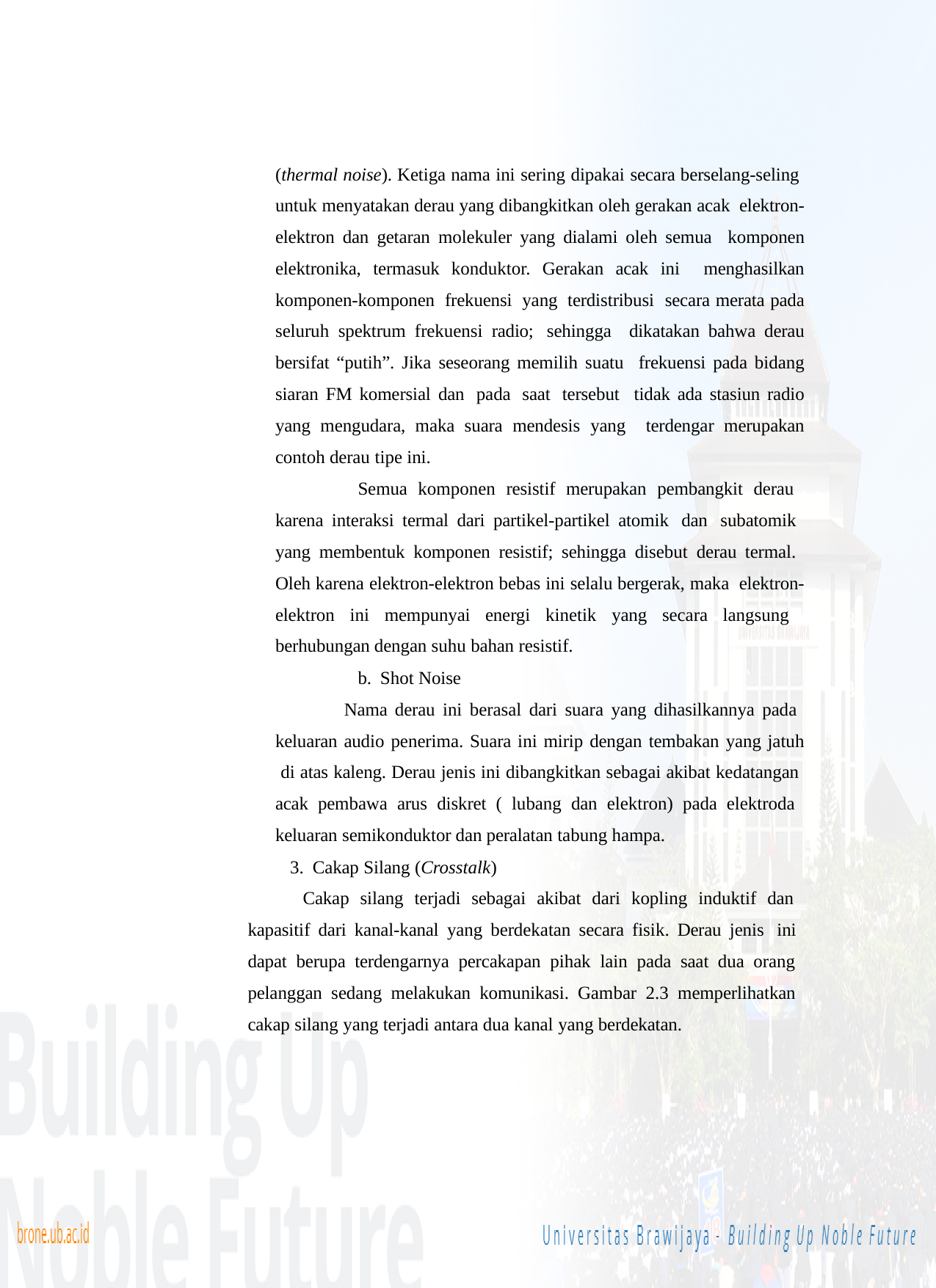

(thermal noise). Ketiga nama ini sering dipakai secara berselang-seling  untuk menyatakan derau yang dibangkitkan oleh gerakan acak  elektron-elektron dan getaran molekuler yang dialami oleh semua  komponen elektronika, termasuk konduktor. Gerakan acak ini  menghasilkan komponen-komponen frekuensi yang terdistribusi  secara merata pada seluruh spektrum frekuensi radio; sehingga  dikatakan bahwa derau bersifat “putih”. Jika seseorang memilih suatu  frekuensi pada bidang siaran FM komersial dan pada saat tersebut  tidak ada stasiun radio yang mengudara, maka suara mendesis yang  terdengar merupakan contoh derau tipe ini.
Semua komponen resistif merupakan pembangkit derau  karena interaksi termal dari partikel-partikel atomik dan subatomik  yang membentuk komponen resistif; sehingga disebut derau termal.  Oleh karena elektron-elektron bebas ini selalu bergerak, maka  elektron-elektron ini mempunyai energi kinetik yang secara langsung  berhubungan dengan suhu bahan resistif.
b. Shot Noise
Nama derau ini berasal dari suara yang dihasilkannya pada  keluaran audio penerima. Suara ini mirip dengan tembakan yang jatuh  di atas kaleng. Derau jenis ini dibangkitkan sebagai akibat kedatangan  acak pembawa arus diskret ( lubang dan elektron) pada elektroda  keluaran semikonduktor dan peralatan tabung hampa.
3. Cakap Silang (Crosstalk)
Cakap silang terjadi sebagai akibat dari kopling induktif dan  kapasitif dari kanal-kanal yang berdekatan secara fisik. Derau jenis ini  dapat berupa terdengarnya percakapan pihak lain pada saat dua orang  pelanggan sedang melakukan komunikasi. Gambar 2.3 memperlihatkan  cakap silang yang terjadi antara dua kanal yang berdekatan.